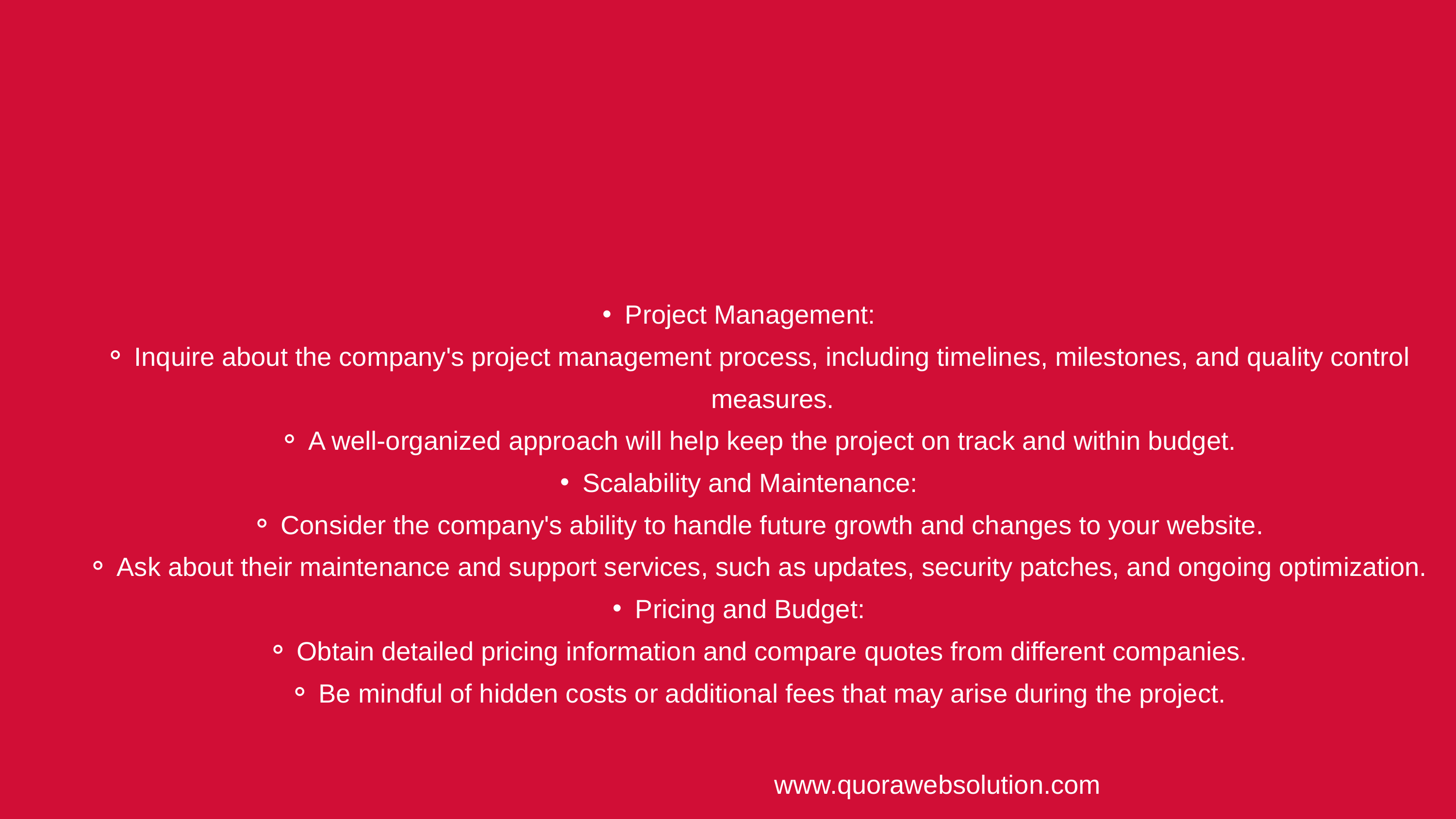

Project Management:
Inquire about the company's project management process, including timelines, milestones, and quality control measures.
A well-organized approach will help keep the project on track and within budget.
Scalability and Maintenance:
Consider the company's ability to handle future growth and changes to your website.
Ask about their maintenance and support services, such as updates, security patches, and ongoing optimization.
Pricing and Budget:
Obtain detailed pricing information and compare quotes from different companies.
Be mindful of hidden costs or additional fees that may arise during the project.
www.quorawebsolution.com